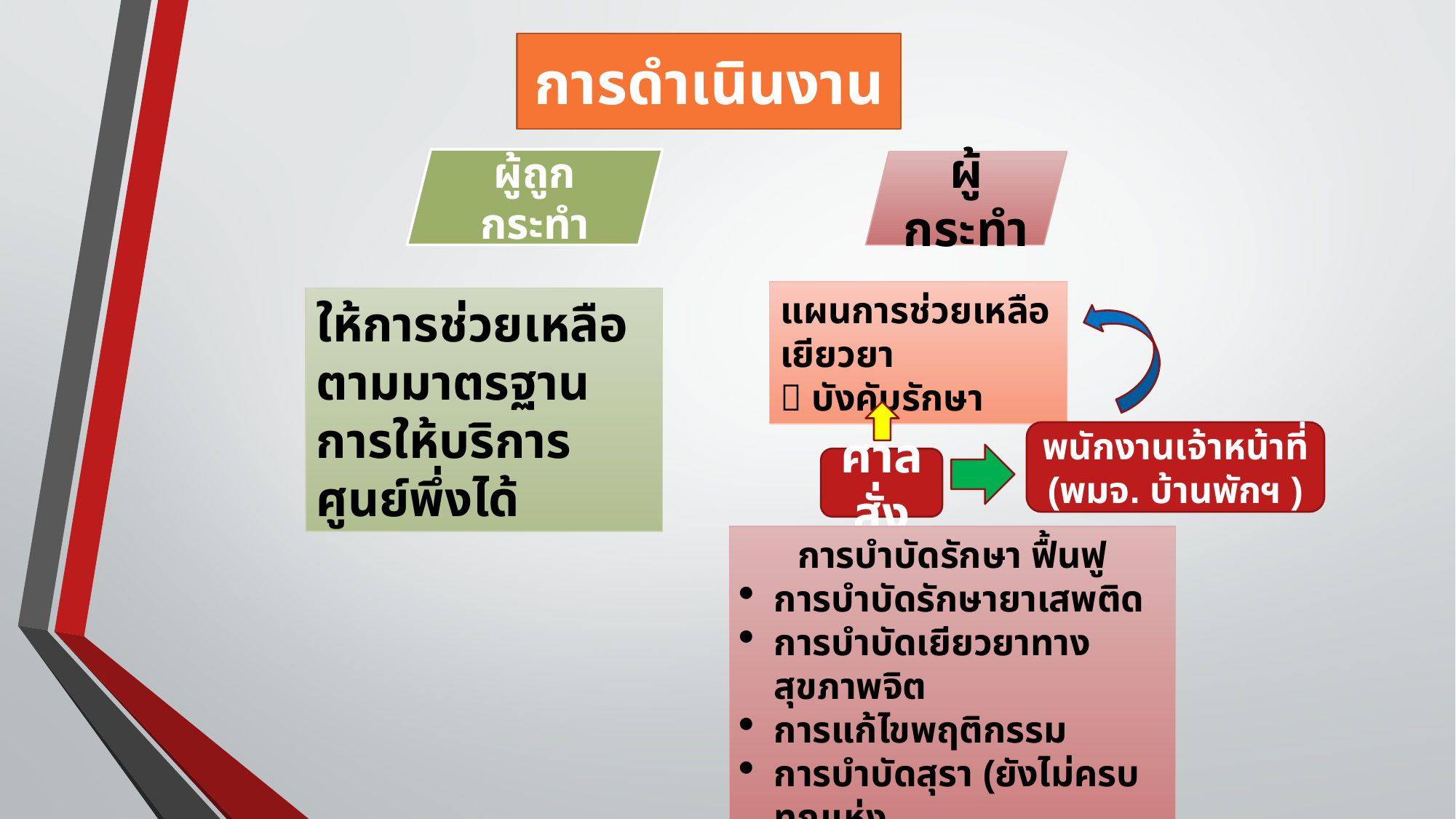

# การดำเนินงาน
ผู้ถูกกระทำ
ผู้กระทำ
แผนการช่วยเหลือเยียวยา
♦ บังคับรักษา
ให้การช่วยเหลือตามมาตรฐานการให้บริการศูนย์พึ่งได้

พนักงานเจ้าหน้าที่
(พมจ. บ้านพักฯ )

ศาลสั่ง
การบำบัดรักษา ฟื้นฟู
การบำบัดรักษายาเสพติด
การบำบัดเยียวยาทางสุขภาพจิต
การแก้ไขพฤติกรรม
การบำบัดสุรา (ยังไม่ครบทุกแห่ง
อื่น ๆ